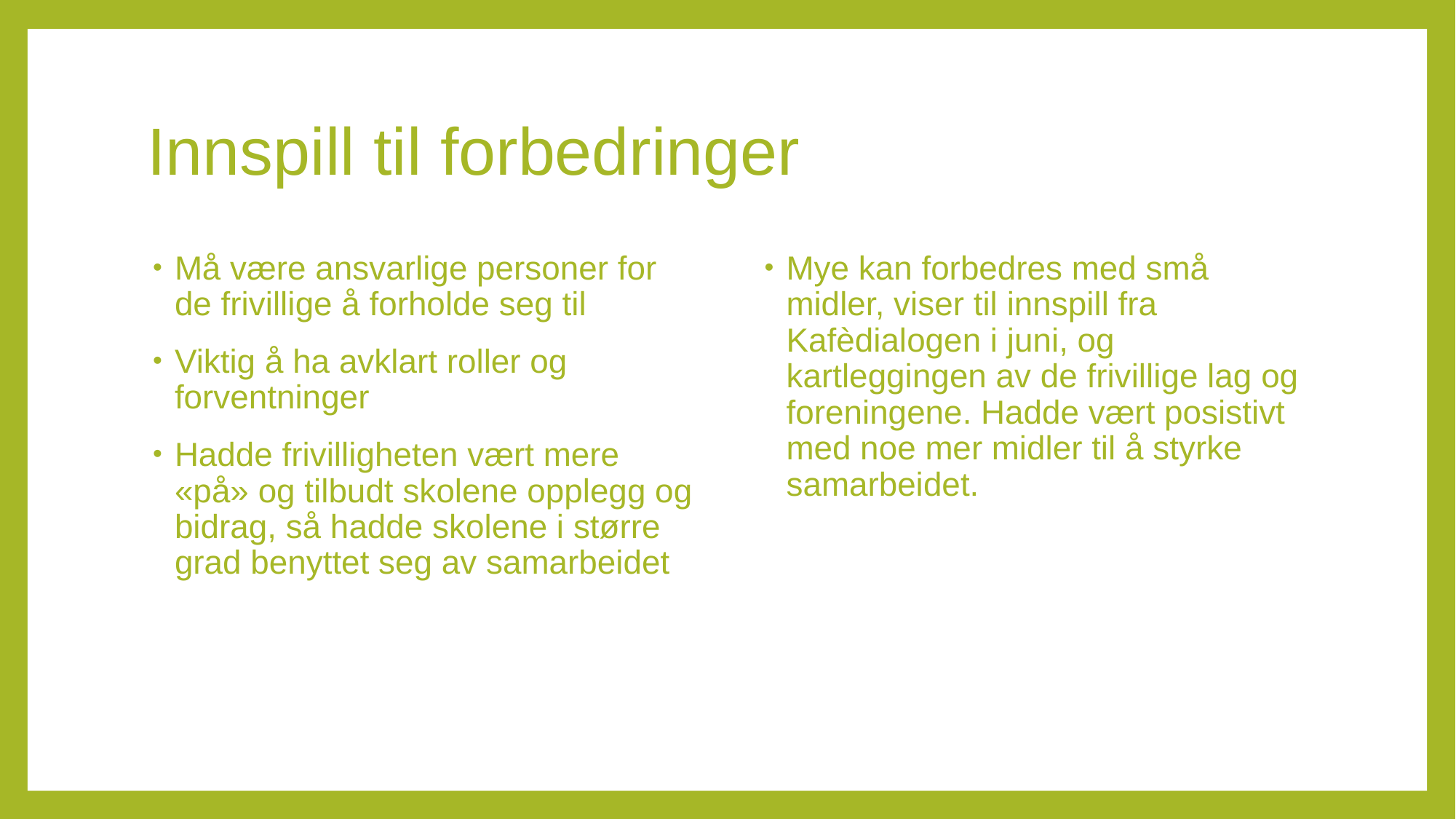

# Innspill til forbedringer
Må være ansvarlige personer for de frivillige å forholde seg til
Viktig å ha avklart roller og forventninger
Hadde frivilligheten vært mere «på» og tilbudt skolene opplegg og bidrag, så hadde skolene i større grad benyttet seg av samarbeidet

Mye kan forbedres med små midler, viser til innspill fra Kafèdialogen i juni, og kartleggingen av de frivillige lag og foreningene. Hadde vært posistivt med noe mer midler til å styrke samarbeidet.